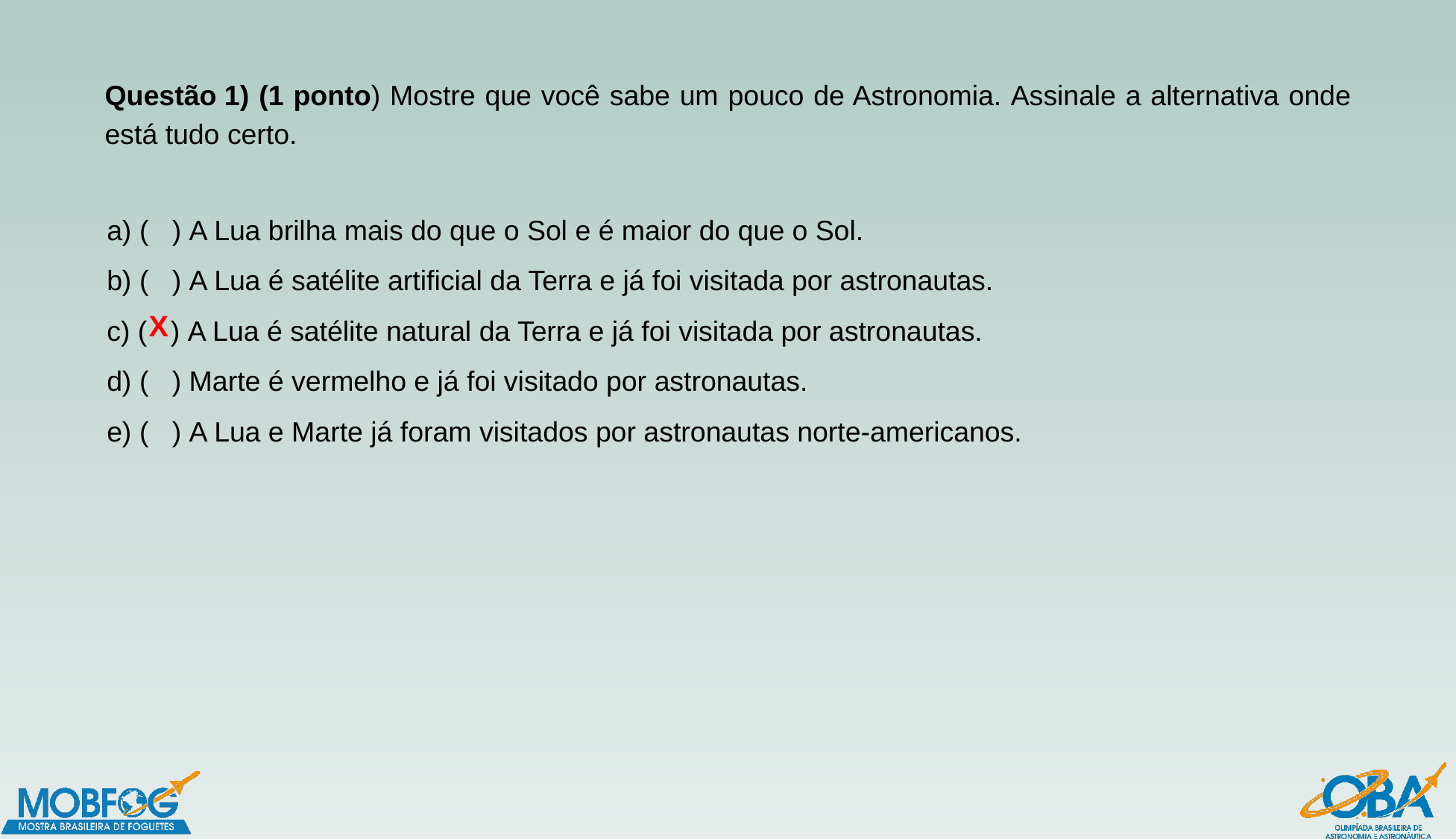

Questão 1) (1 ponto) Mostre que você sabe um pouco de Astronomia. Assinale a alternativa onde está tudo certo.

a) (   ) A Lua brilha mais do que o Sol e é maior do que o Sol.
b) (   ) A Lua é satélite artificial da Terra e já foi visitada por astronautas.
c) (   ) A Lua é satélite natural da Terra e já foi visitada por astronautas.
d) (   ) Marte é vermelho e já foi visitado por astronautas.
e) (   ) A Lua e Marte já foram visitados por astronautas norte-americanos.
X